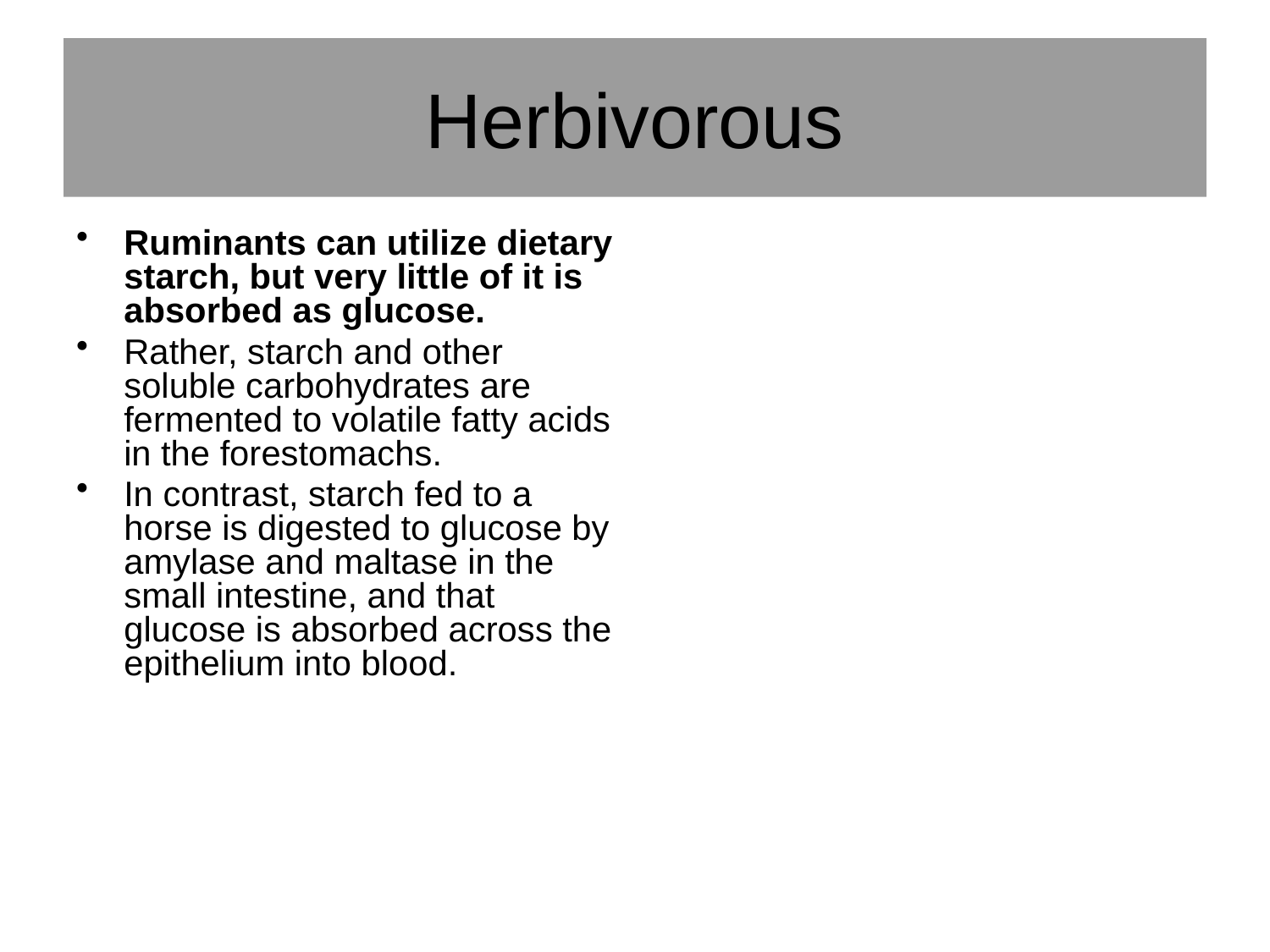

# Herbivorous
Ruminants can utilize dietary starch, but very little of it is absorbed as glucose.
Rather, starch and other soluble carbohydrates are fermented to volatile fatty acids in the forestomachs.
In contrast, starch fed to a horse is digested to glucose by amylase and maltase in the small intestine, and that glucose is absorbed across the epithelium into blood.